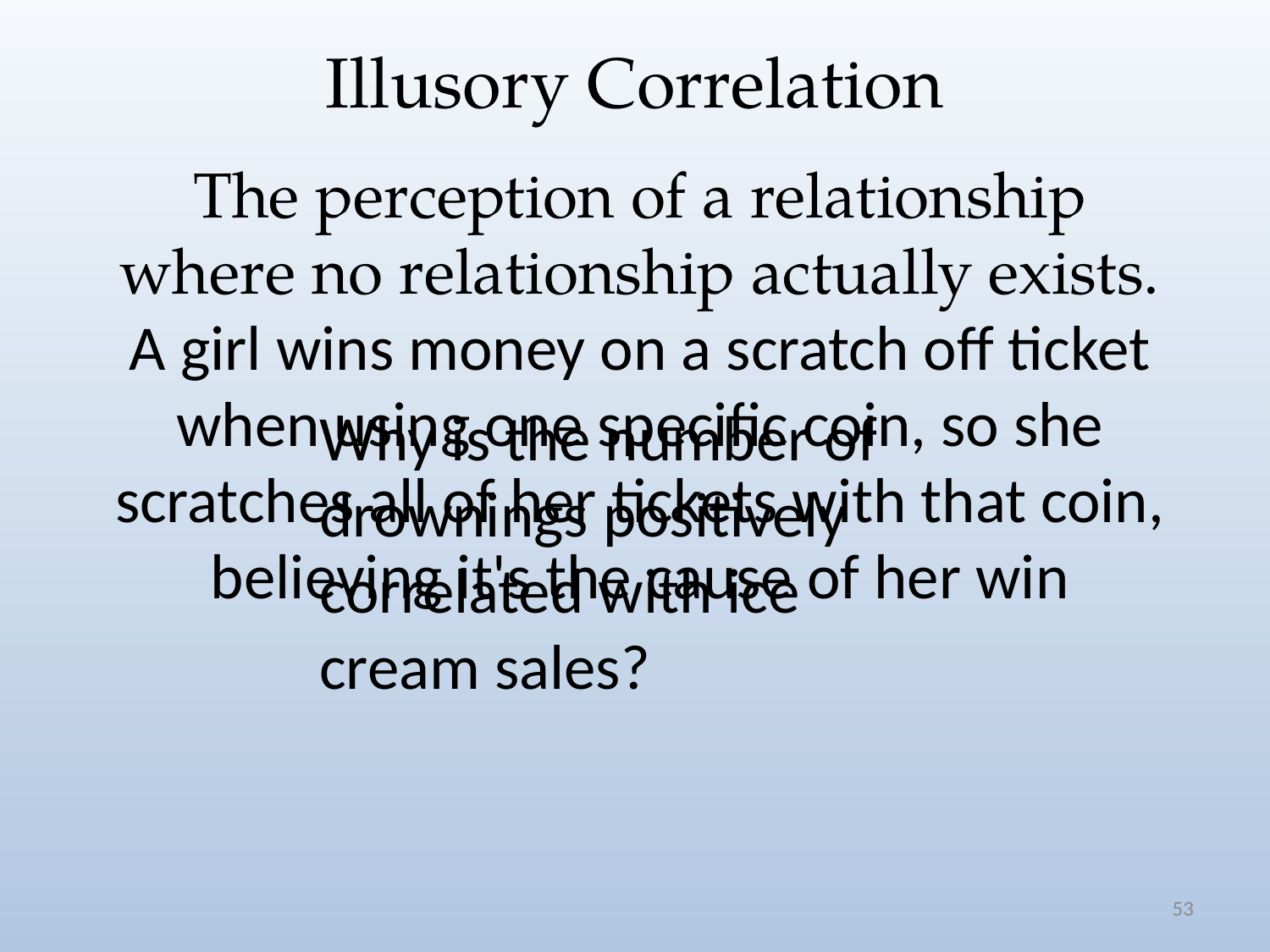

# Illusory Correlation
The perception of a relationship where no relationship actually exists. A girl wins money on a scratch off ticket when using one specific coin, so she scratches all of her tickets with that coin, believing it's the cause of her win

Why is the number of drownings positively correlated with ice cream sales?

53